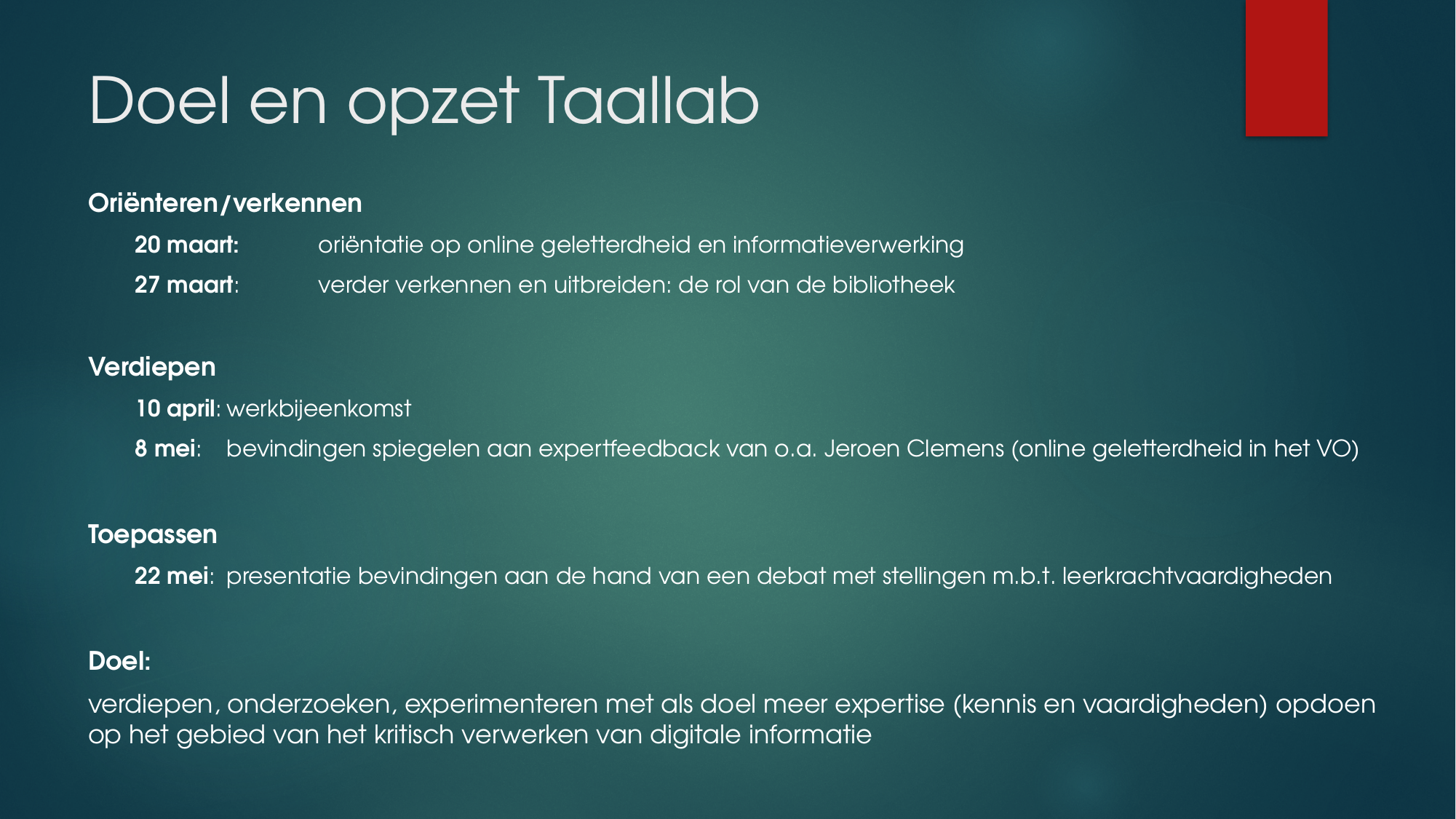

# Doel en opzet Taallab
Oriënteren/verkennen
20 maart:	oriëntatie op online geletterdheid en informatieverwerking
27 maart:	verder verkennen en uitbreiden: de rol van de bibliotheek

Verdiepen
10 april:	werkbijeenkomst
8 mei: 	bevindingen spiegelen aan expertfeedback van o.a. Jeroen Clemens (online geletterdheid in het VO)

Toepassen
22 mei:	presentatie bevindingen aan de hand van een debat met stellingen m.b.t. leerkrachtvaardigheden

Doel:
verdiepen, onderzoeken, experimenteren met als doel meer expertise (kennis en vaardigheden) opdoen op het gebied van het kritisch verwerken van digitale informatie